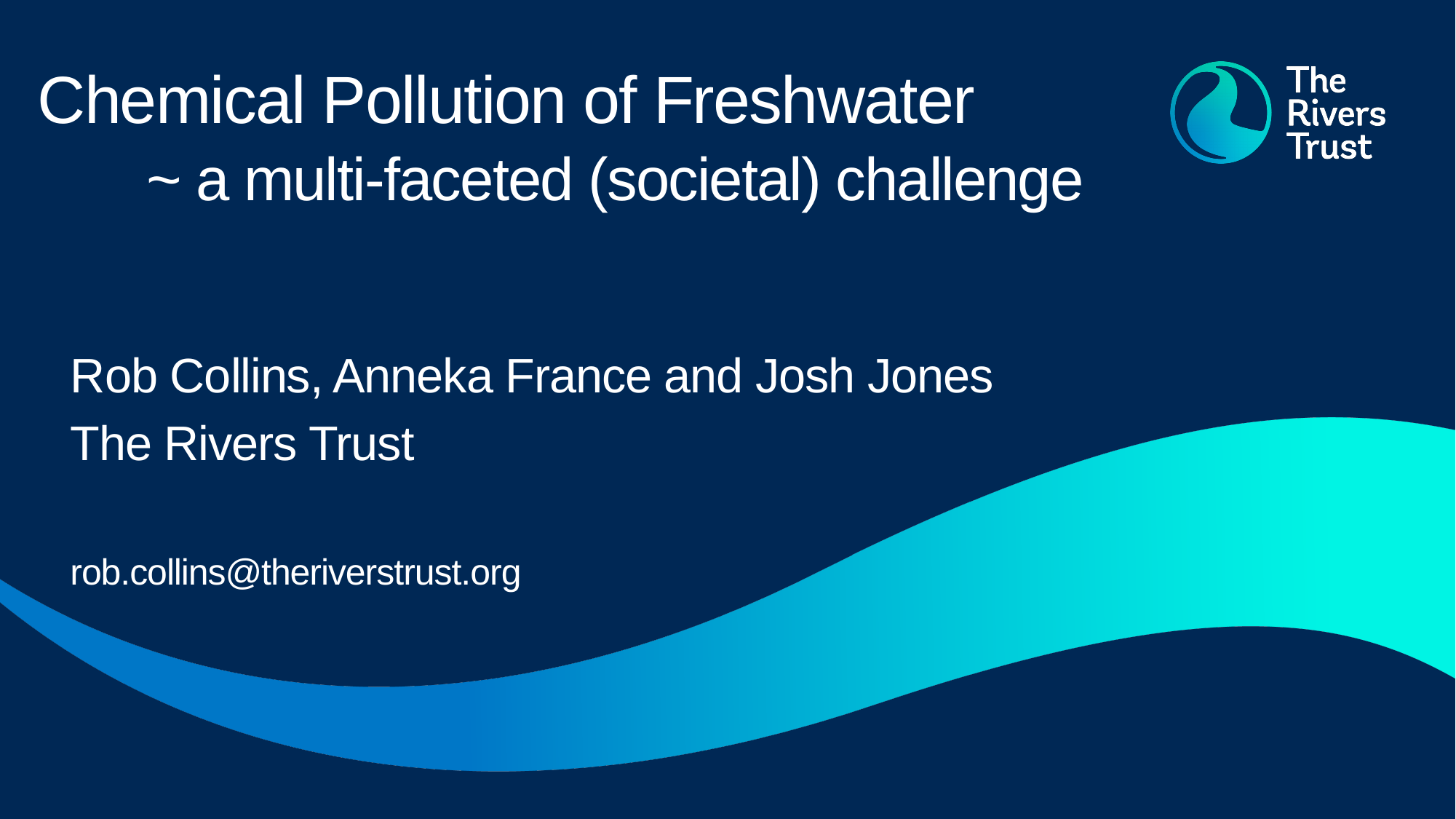

# Chemical Pollution of Freshwater ~ a multi-faceted (societal) challenge
Rob Collins, Anneka France and Josh Jones
The Rivers Trust

rob.collins@theriverstrust.org